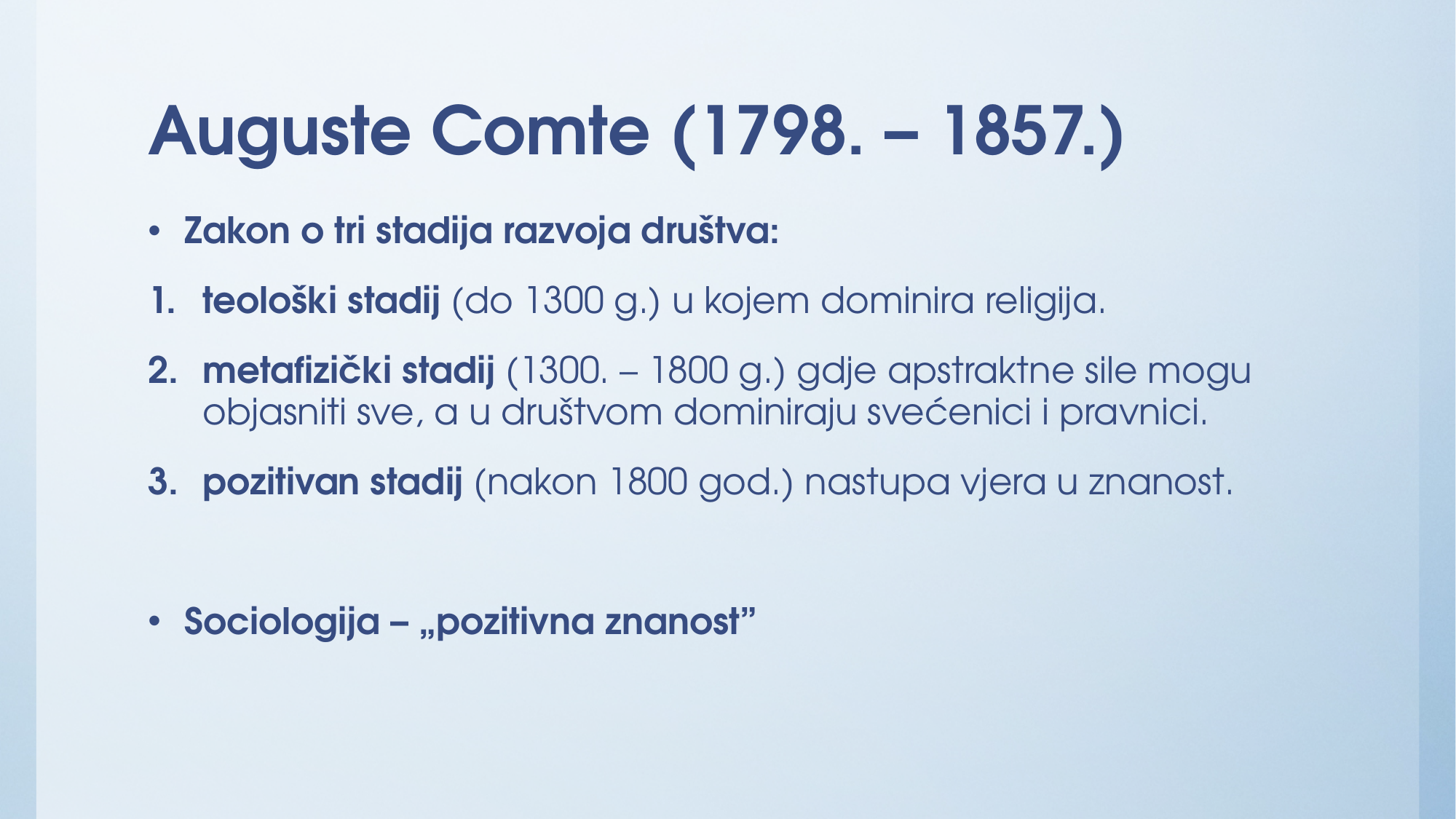

# Auguste Comte (1798. – 1857.)
Zakon o tri stadija razvoja društva:
teološki stadij (do 1300 g.) u kojem dominira religija.
metafizički stadij (1300. – 1800 g.) gdje apstraktne sile mogu objasniti sve, a u društvom dominiraju svećenici i pravnici.
pozitivan stadij (nakon 1800 god.) nastupa vjera u znanost.

Sociologija – „pozitivna znanost”